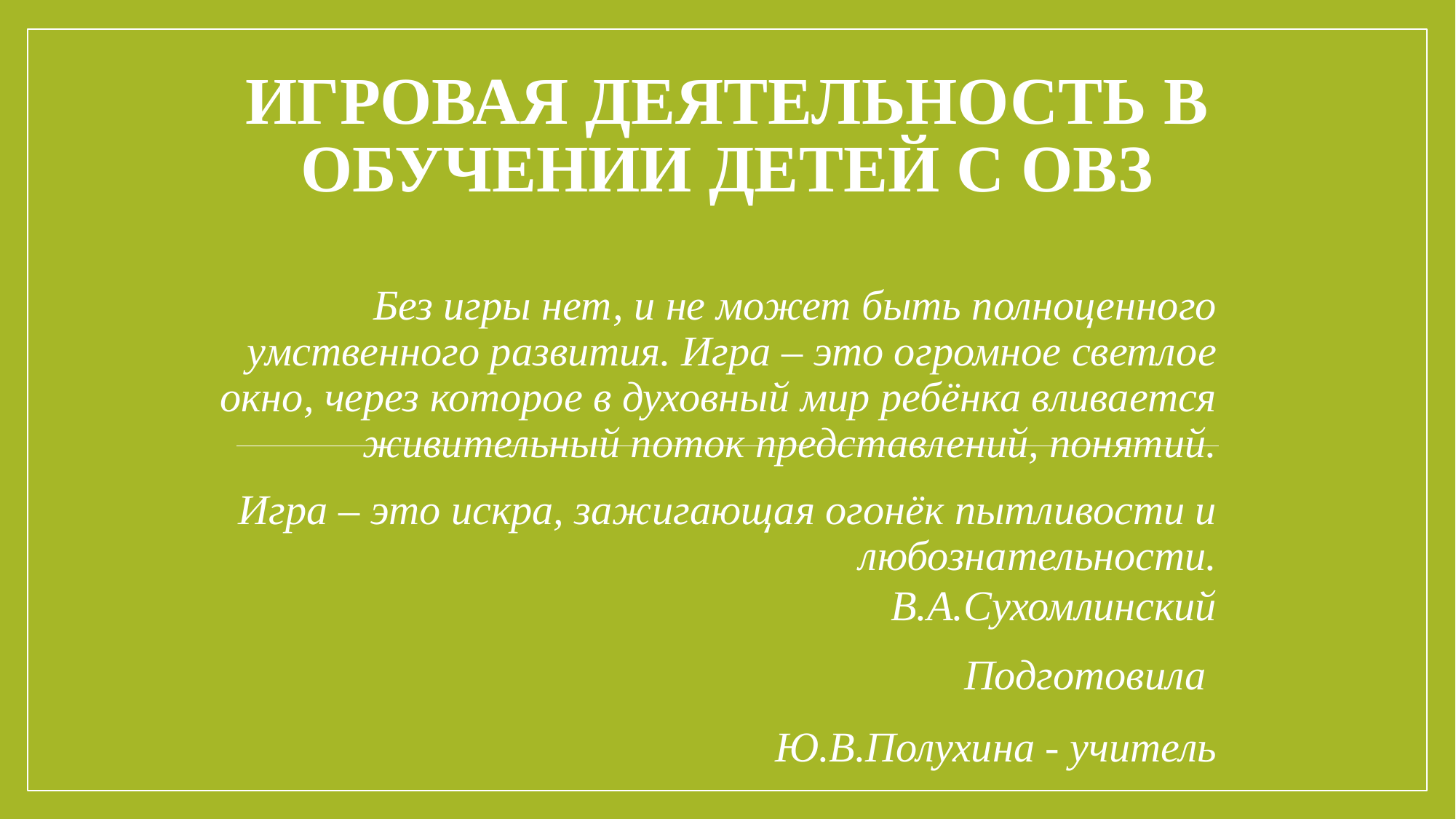

# Игровая деятельность в обучении детей с ОВЗ
Без игры нет, и не может быть полноценного умственного развития. Игра – это огромное светлое окно, через которое в духовный мир ребёнка вливается живительный поток представлений, понятий.
Игра – это искра, зажигающая огонёк пытливости и любознательности.
В.А.Сухомлинский
Подготовила
Ю.В.Полухина - учитель